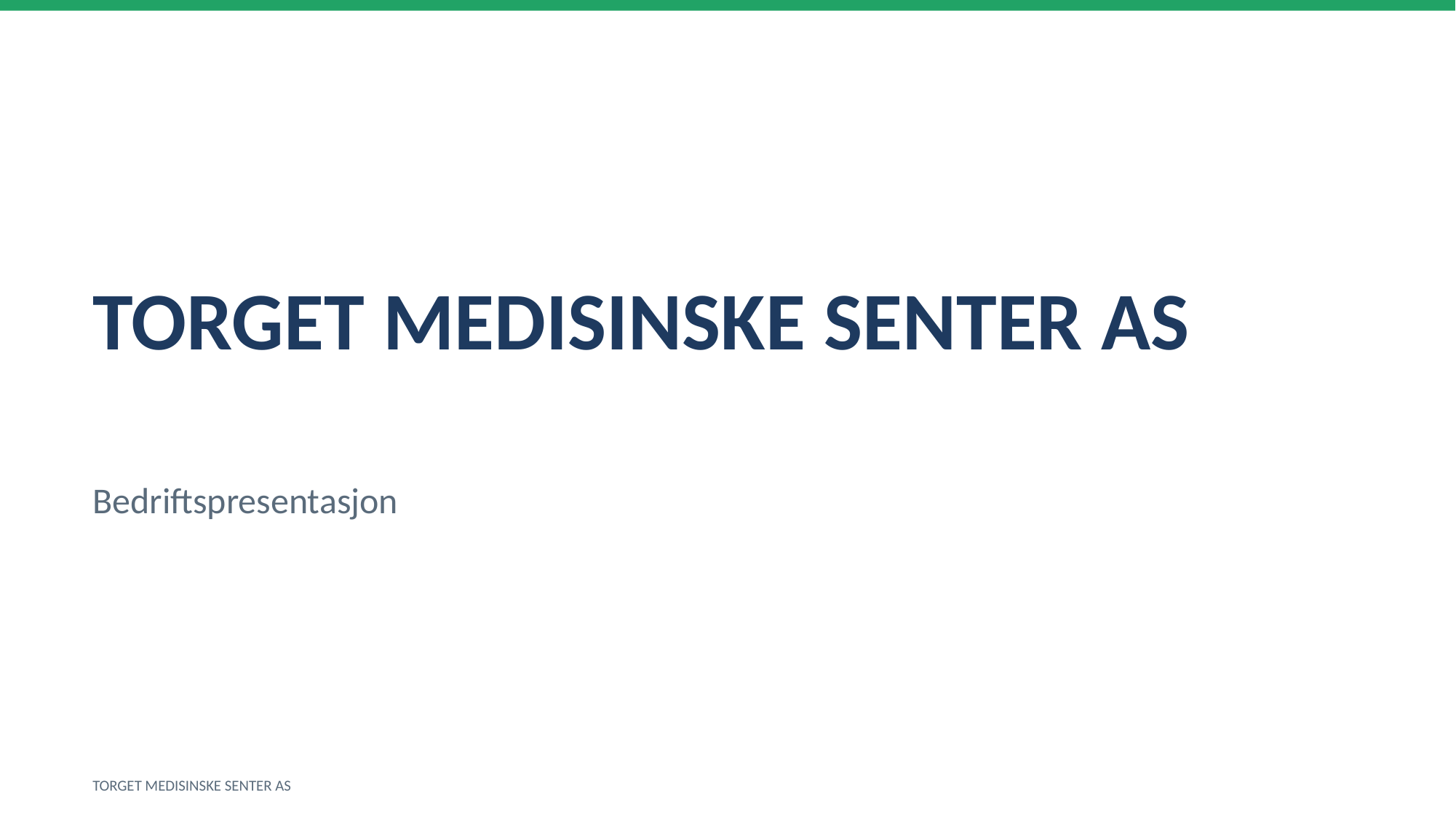

TORGET MEDISINSKE SENTER AS
Bedriftspresentasjon
TORGET MEDISINSKE SENTER AS